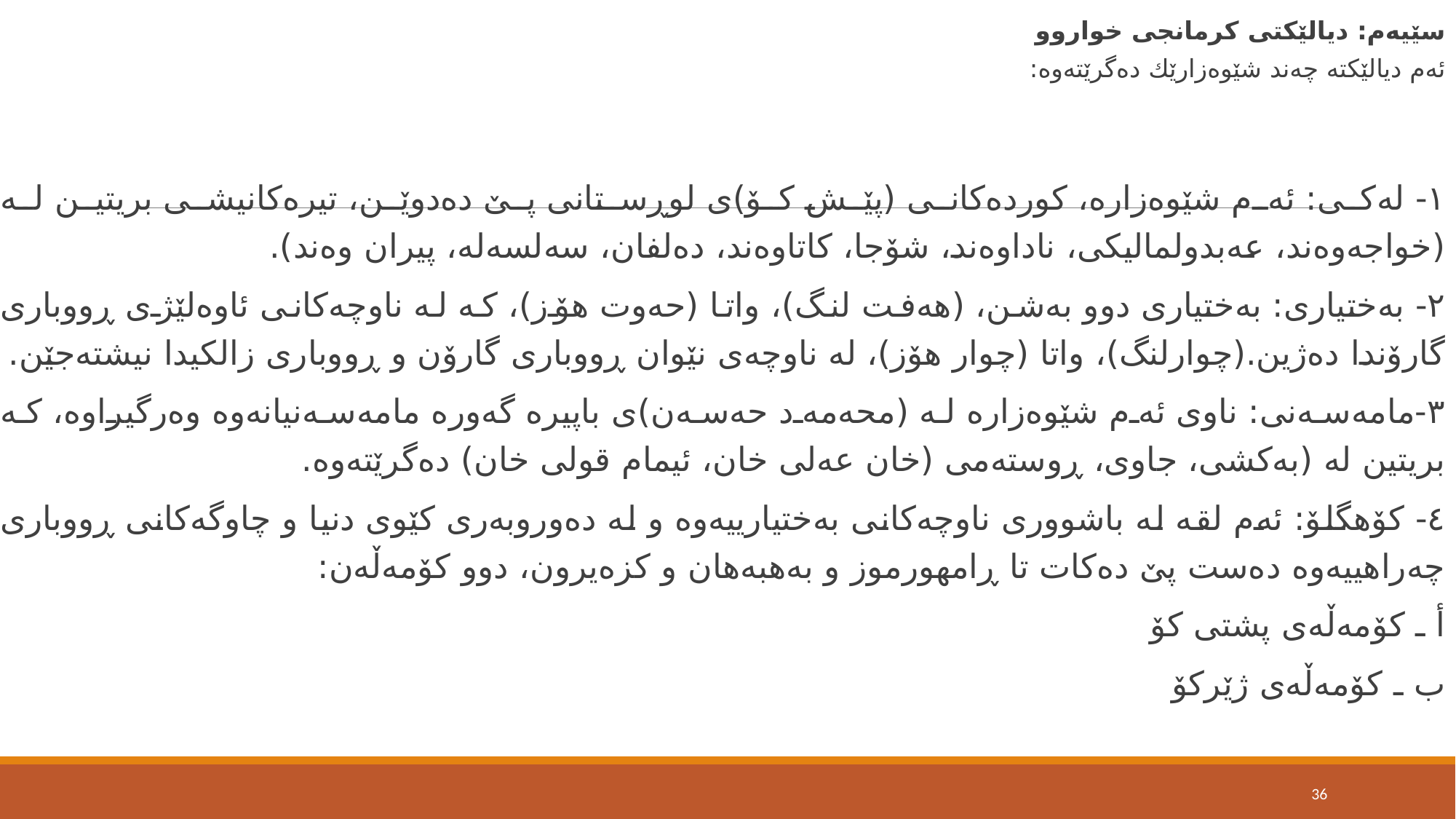

سێیەم: دیالێكتی كرمانجی خواروو
ئەم دیالێكتە چەند شێوەزارێك دەگرێتەوە:

١- لەكی: ئەم شێوەزارە، كوردەكانی (پێش كۆ)ی لوڕستانی پێ دەدوێن، تیرەكانیشی بریتین لە (خواجەوەند، عەبدولمالیكی، ناداوەند، شۆجا، كاتاوەند، دەلفان، سەلسەلە، پیران وەند).
٢- بەختیاری: بەختیاری دوو بەشن، (هەفت لنگ)، واتا (حەوت هۆز)، كە لە ناوچەكانی ئاوەلێژی ڕووباری گارۆندا دەژین.(چوارلنگ)، واتا (چوار هۆز)، لە ناوچەی نێوان ڕووباری گارۆن و ڕووباری زالكیدا نیشتەجێن.
٣-مامەسەنی: ناوی ئەم شێوەزارە لە (محەمەد حەسەن)ی باپیرە گەورە مامەسەنیانەوە وەرگیراوە، كە بریتین لە (بەكشی، جاوی، ڕوستەمی (خان عەلی خان، ئیمام قولی خان) دەگرێتەوە.
٤- كۆهگلۆ: ئەم لقە لە باشووری ناوچەكانی بەختیارییەوە و لە دەوروبەری كێوی دنیا و چاوگەكانی ڕووباری چەراهییەوە دەست پێ دەكات تا ڕامهورموز و بەهبەهان و كزەیرون، دوو كۆمەڵەن:
أ ـ كۆمەڵەی پشتی كۆ
ب ـ كۆمەڵەی ژێركۆ

36